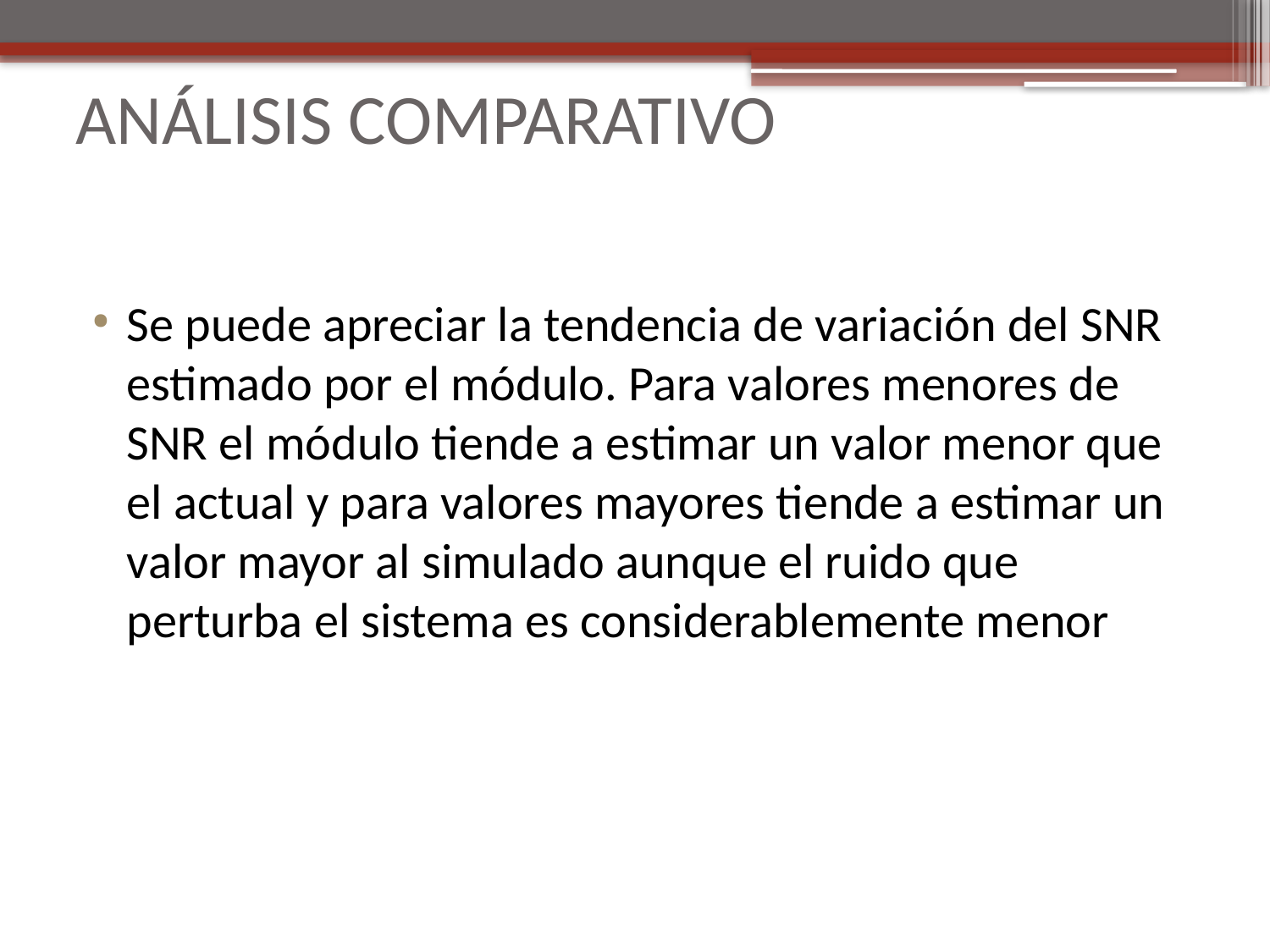

# ANÁLISIS COMPARATIVO
Se puede apreciar la tendencia de variación del SNR estimado por el módulo. Para valores menores de SNR el módulo tiende a estimar un valor menor que el actual y para valores mayores tiende a estimar un valor mayor al simulado aunque el ruido que perturba el sistema es considerablemente menor